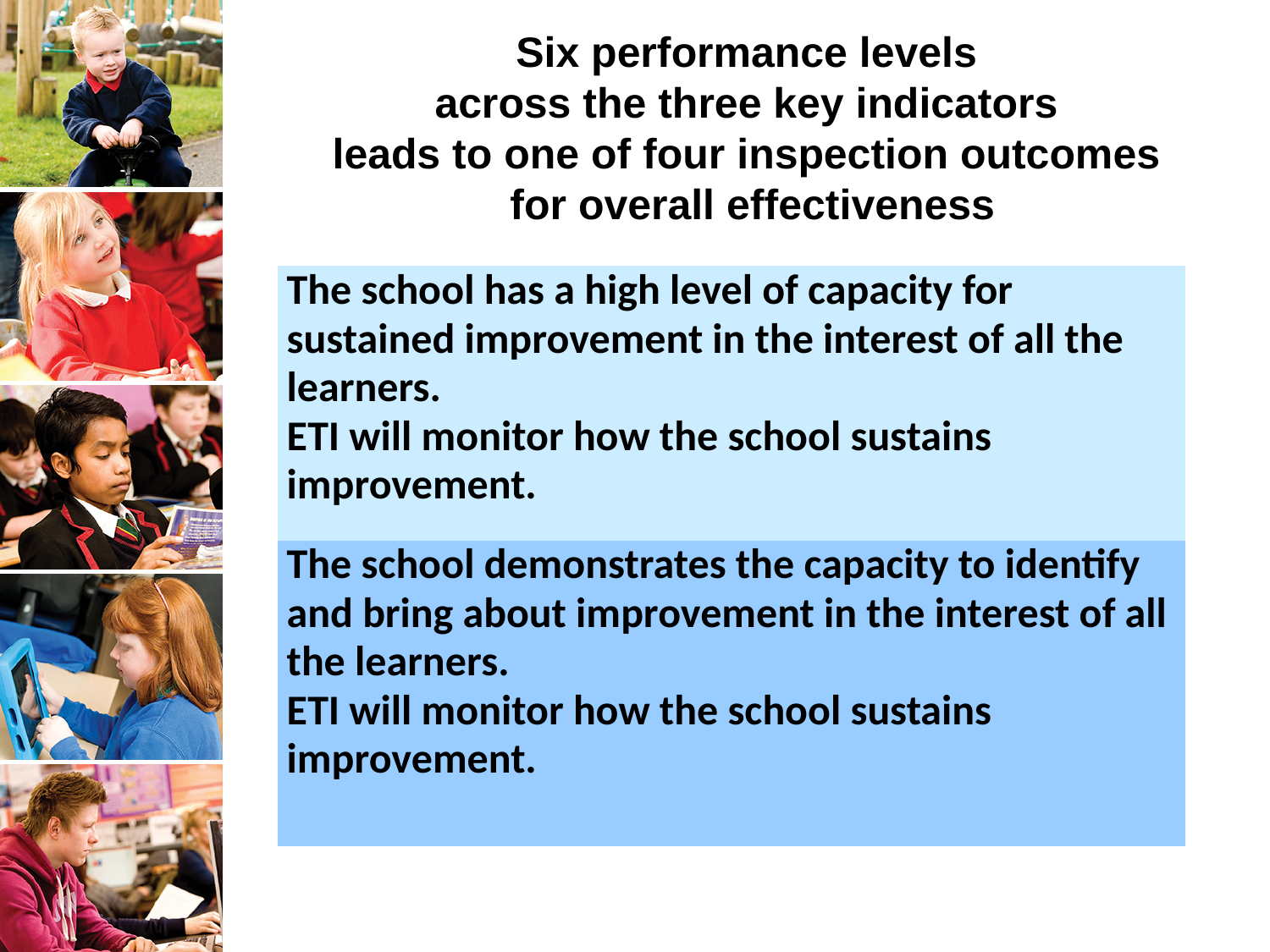

# Six performance levels across the three key indicators leads to one of four inspection outcomes for overall effectiveness
| The school has a high level of capacity for sustained improvement in the interest of all the learners. ETI will monitor how the school sustains improvement. |
| --- |
| The school demonstrates the capacity to identify and bring about improvement in the interest of all the learners. ETI will monitor how the school sustains improvement. |